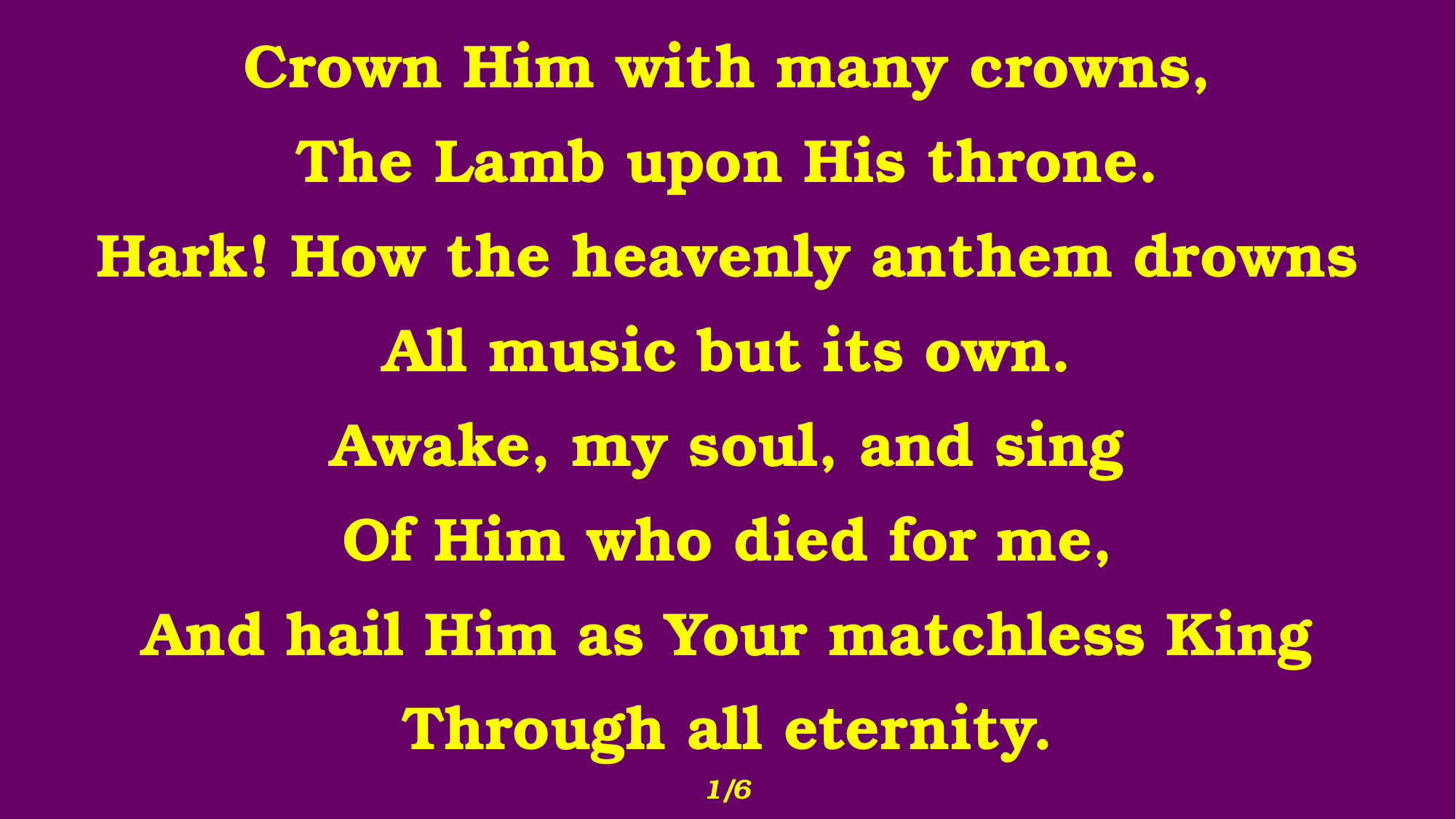

Crown Him with many crowns,
The Lamb upon His throne.
Hark! How the heavenly anthem drowns
All music but its own.
Awake, my soul, and sing
Of Him who died for me,
And hail Him as Your matchless King
Through all eternity.
1/6